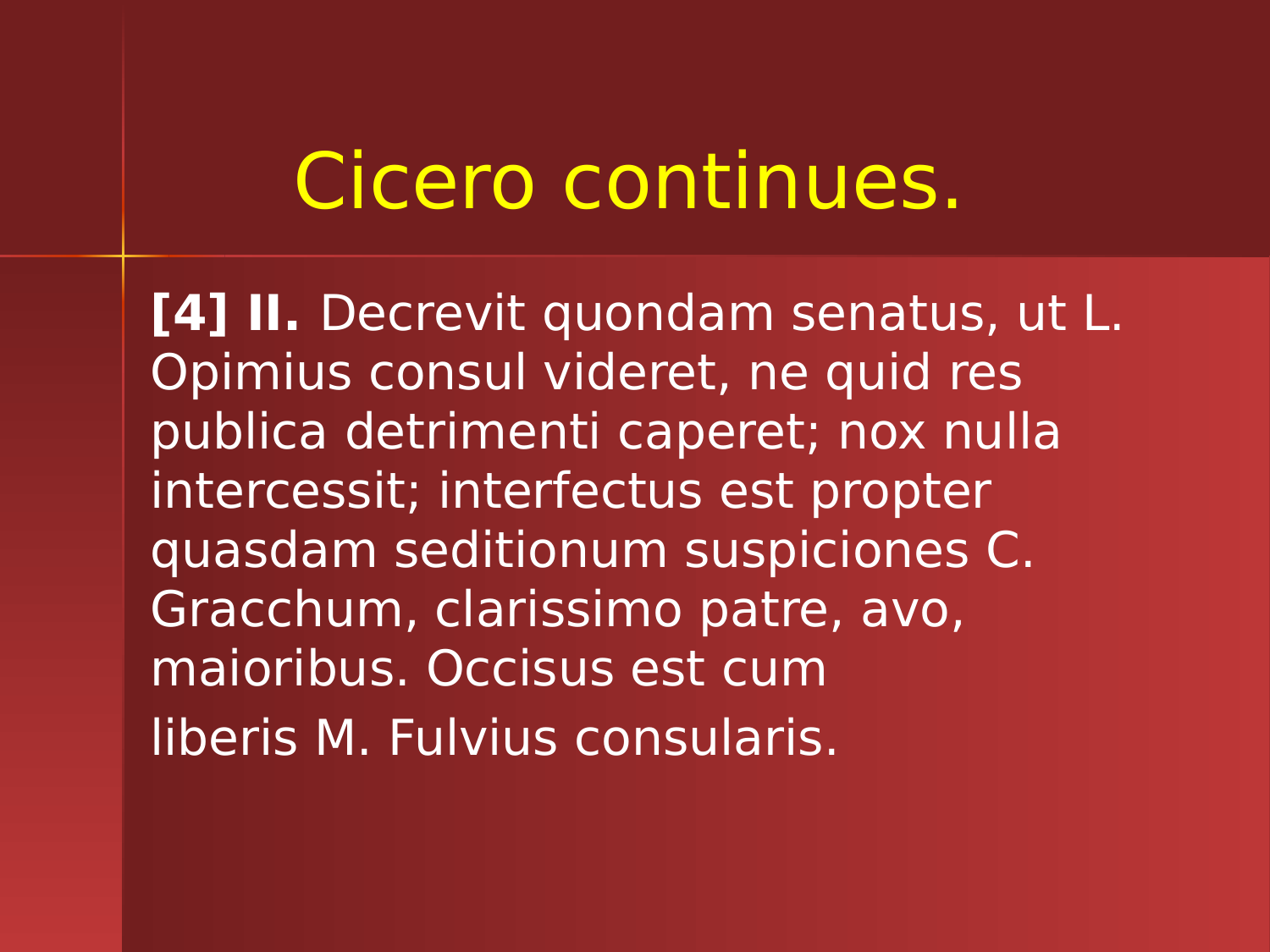

# Cicero continues.
[4] II. Decrevit quondam senatus, ut L. Opimius consul videret, ne quid res publica detrimenti caperet; nox nulla intercessit; interfectus est propter quasdam seditionum suspiciones C. Gracchum, clarissimo patre, avo, maioribus. Occisus est cum
liberis M. Fulvius consularis.